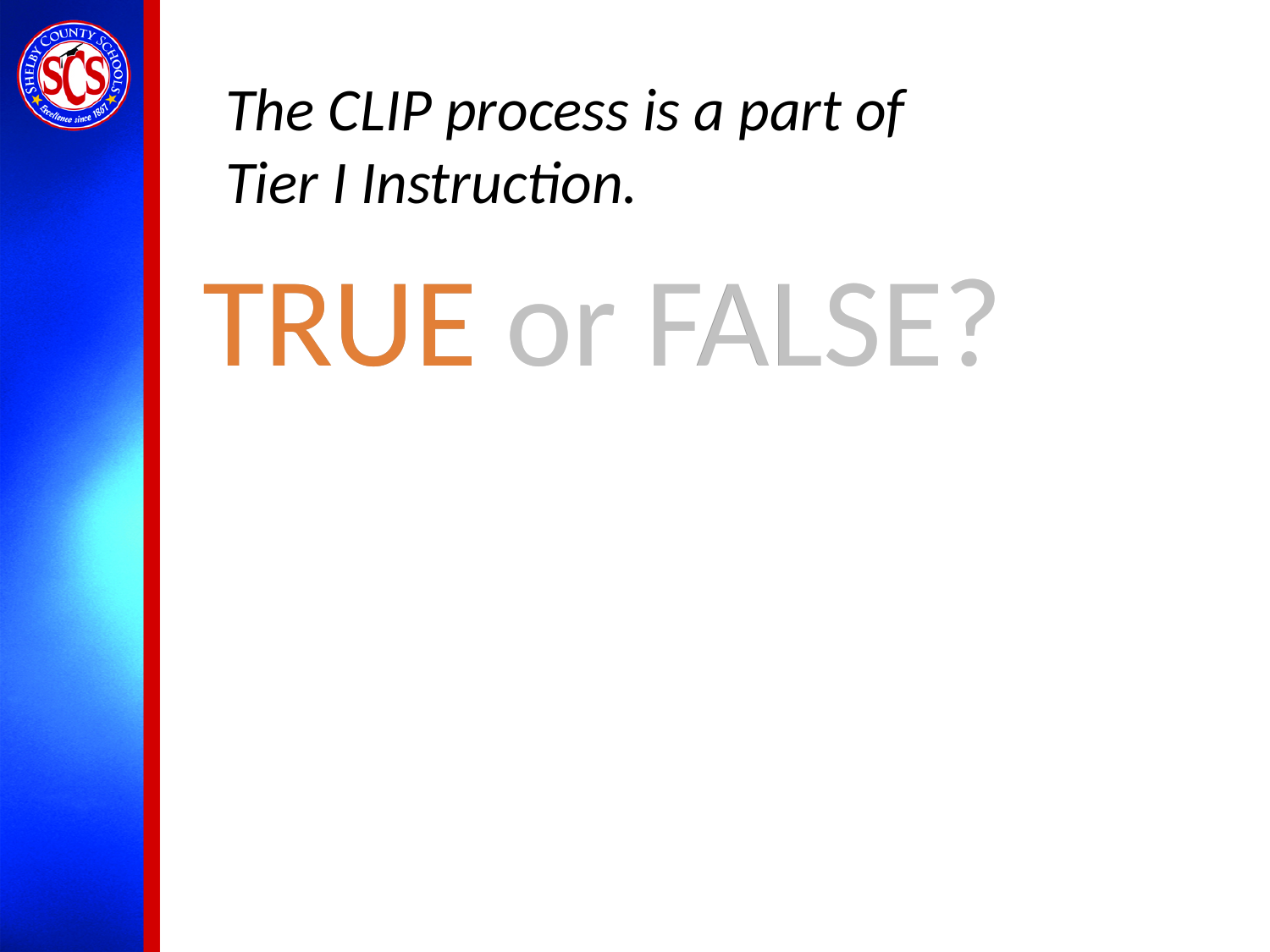

# The CLIP process is a part of Tier I Instruction.